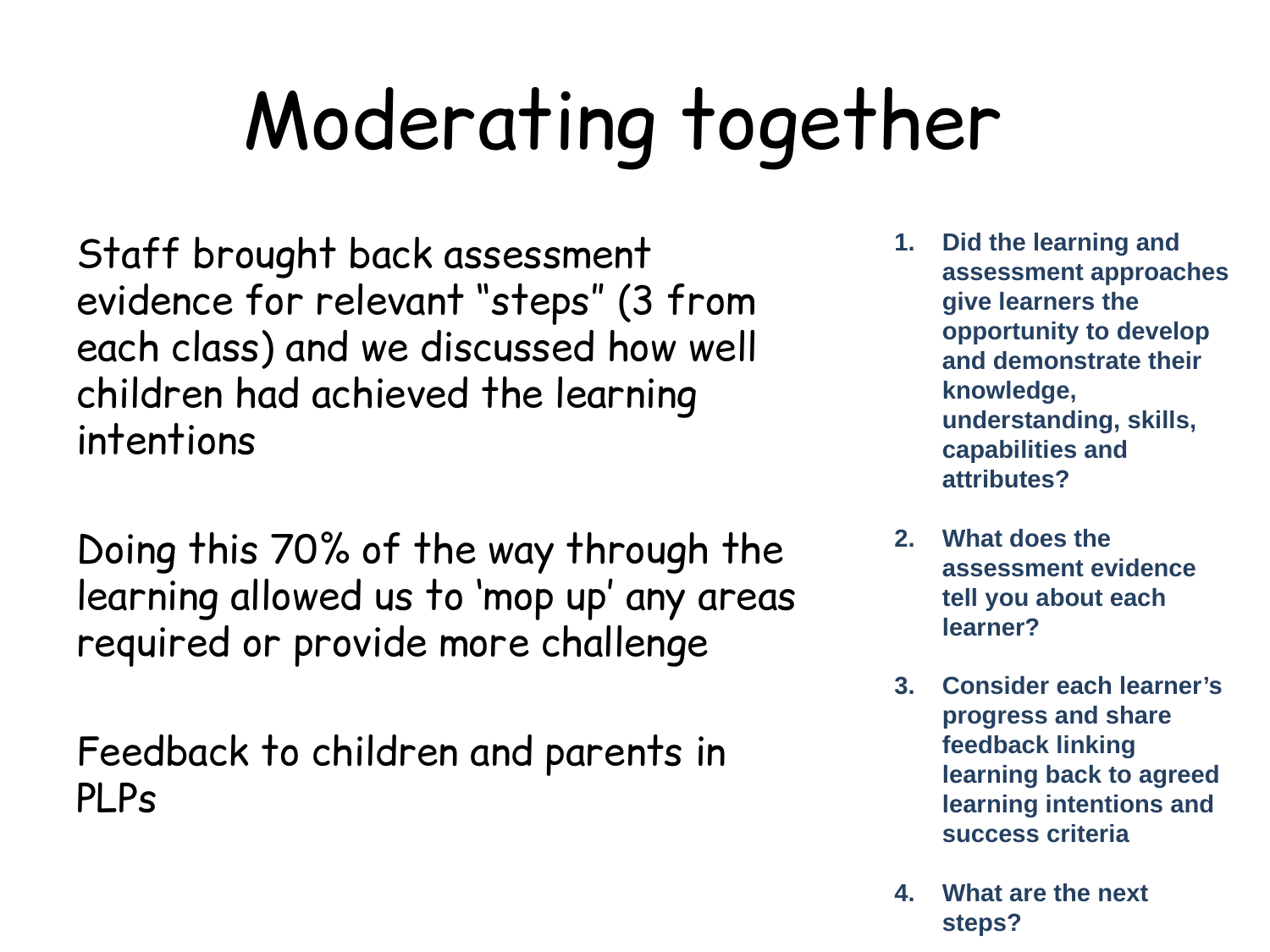

# Moderating together

Did the learning and assessment approaches give learners the opportunity to develop and demonstrate their knowledge, understanding, skills, capabilities and attributes?

What does the assessment evidence tell you about each learner?

Consider each learner’s progress and share feedback linking learning back to agreed learning intentions and success criteria

What are the next steps?
Staff brought back assessment evidence for relevant “steps” (3 from each class) and we discussed how well children had achieved the learning intentions

Doing this 70% of the way through the learning allowed us to ‘mop up’ any areas required or provide more challenge

Feedback to children and parents in PLPs